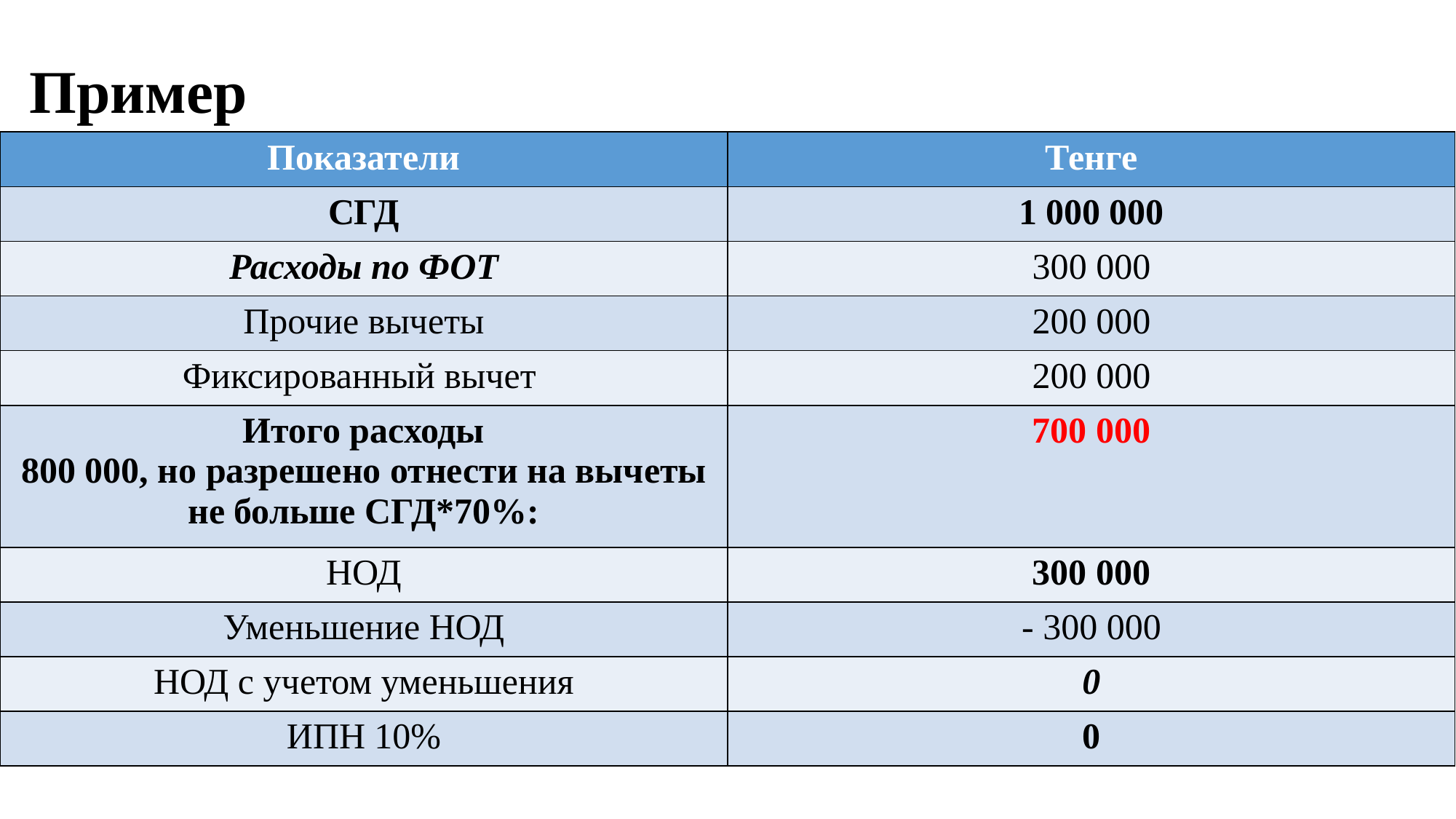

Пример
| Показатели | Тенге |
| --- | --- |
| СГД | 1 000 000 |
| Расходы по ФОТ | 300 000 |
| Прочие вычеты | 200 000 |
| Фиксированный вычет | 200 000 |
| Итого расходы 800 000, но разрешено отнести на вычеты не больше СГД\*70%: | 700 000 |
| НОД | 300 000 |
| Уменьшение НОД | - 300 000 |
| НОД с учетом уменьшения | 0 |
| ИПН 10% | 0 |